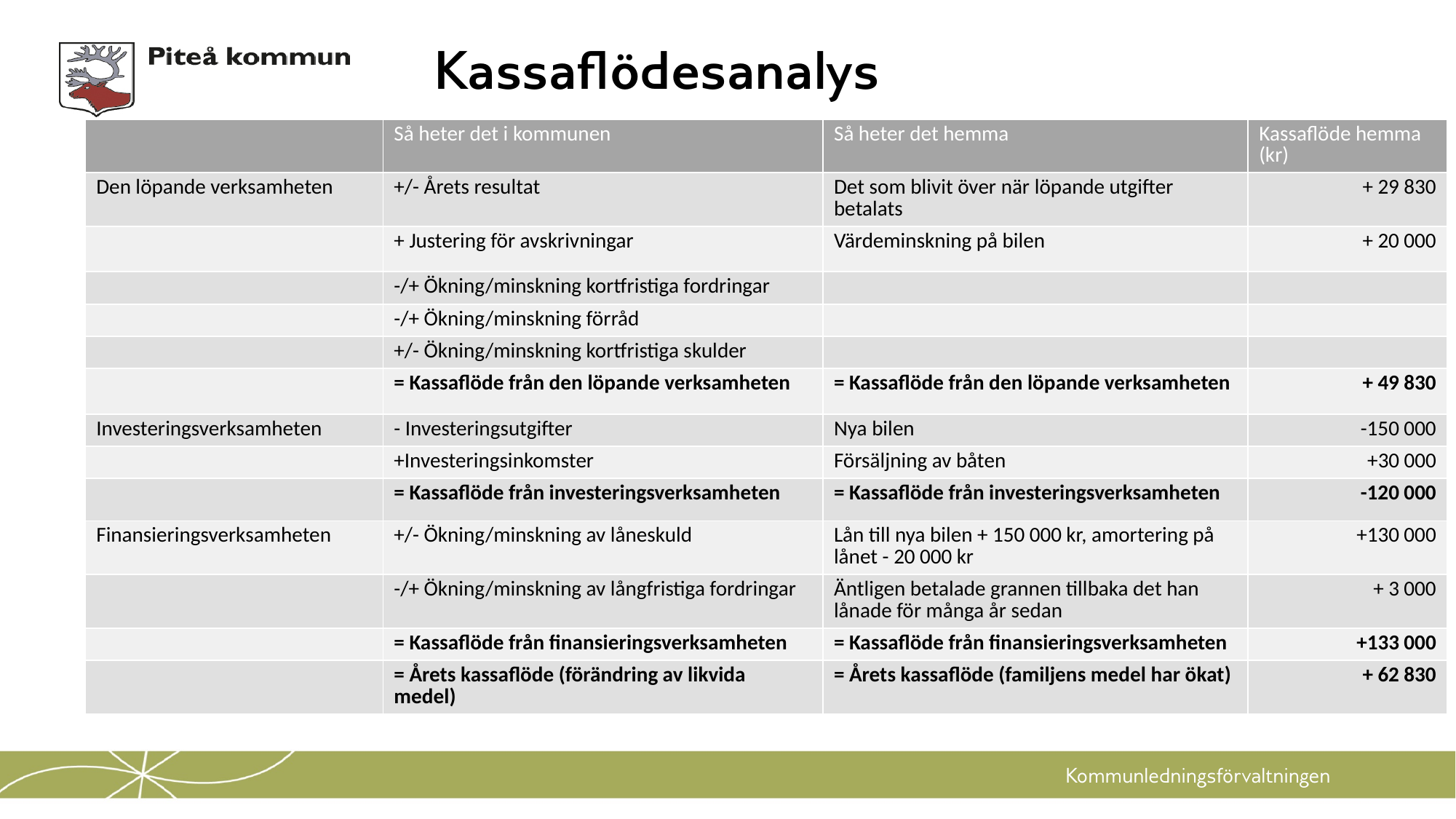

# Kassaflödesanalys
|  | Så heter det i kommunen | Så heter det hemma | Kassaflöde hemma (kr) |
| --- | --- | --- | --- |
| Den löpande verksamheten | +/- Årets resultat | Det som blivit över när löpande utgifter betalats | + 29 830 |
|  | + Justering för avskrivningar | Värdeminskning på bilen | + 20 000 |
|  | -/+ Ökning/minskning kortfristiga fordringar |  |  |
|  | -/+ Ökning/minskning förråd |  |  |
|  | +/- Ökning/minskning kortfristiga skulder |  |  |
|  | = Kassaflöde från den löpande verksamheten | = Kassaflöde från den löpande verksamheten | + 49 830 |
| Investeringsverksamheten | - Investeringsutgifter | Nya bilen | -150 000 |
|  | +Investeringsinkomster | Försäljning av båten | +30 000 |
|  | = Kassaflöde från investeringsverksamheten | = Kassaflöde från investeringsverksamheten | -120 000 |
| Finansieringsverksamheten | +/- Ökning/minskning av låneskuld | Lån till nya bilen + 150 000 kr, amortering på lånet - 20 000 kr | +130 000 |
|  | -/+ Ökning/minskning av långfristiga fordringar | Äntligen betalade grannen tillbaka det han lånade för många år sedan | + 3 000 |
|  | = Kassaflöde från finansieringsverksamheten | = Kassaflöde från finansieringsverksamheten | +133 000 |
|  | = Årets kassaflöde (förändring av likvida medel) | = Årets kassaflöde (familjens medel har ökat) | + 62 830 |
Kommunledningsförvaltningen